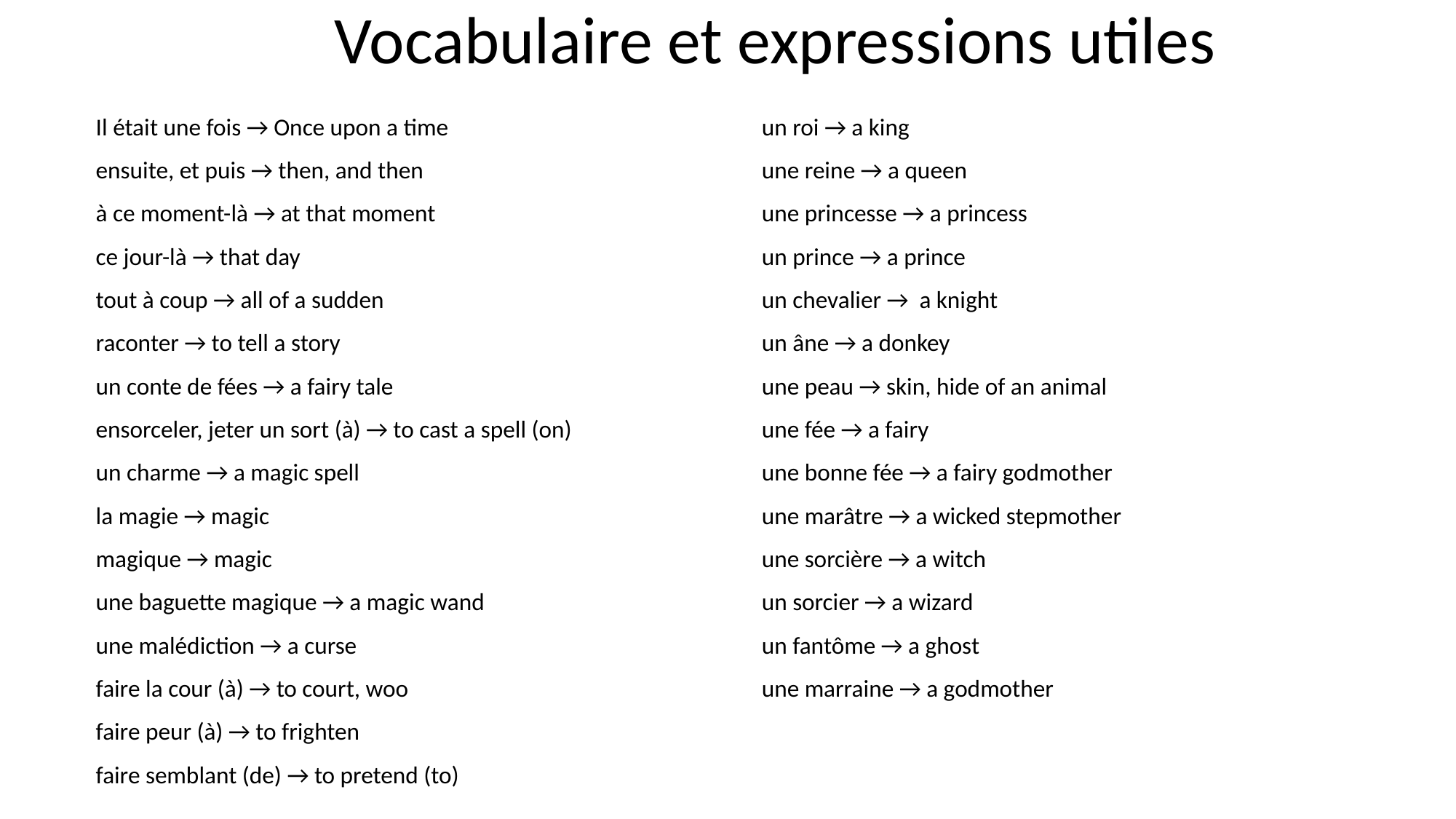

# Vocabulaire et expressions utiles
Il était une fois → Once upon a time
ensuite, et puis → then, and then
à ce moment-là → at that moment
ce jour-là → that day
tout à coup → all of a sudden
raconter → to tell a story
un conte de fées → a fairy tale
ensorceler, jeter un sort (à) → to cast a spell (on)
un charme → a magic spell
la magie → magic
magique → magic
une baguette magique → a magic wand
une malédiction → a curse
faire la cour (à) → to court, woo
faire peur (à) → to frighten
faire semblant (de) → to pretend (to)
un roi → a king
une reine → a queen
une princesse → a princess
un prince → a prince
un chevalier →  a knight
un âne → a donkey
une peau → skin, hide of an animal
une fée → a fairy
une bonne fée → a fairy godmother
une marâtre → a wicked stepmother
une sorcière → a witch
un sorcier → a wizard
un fantôme → a ghost
une marraine → a godmother